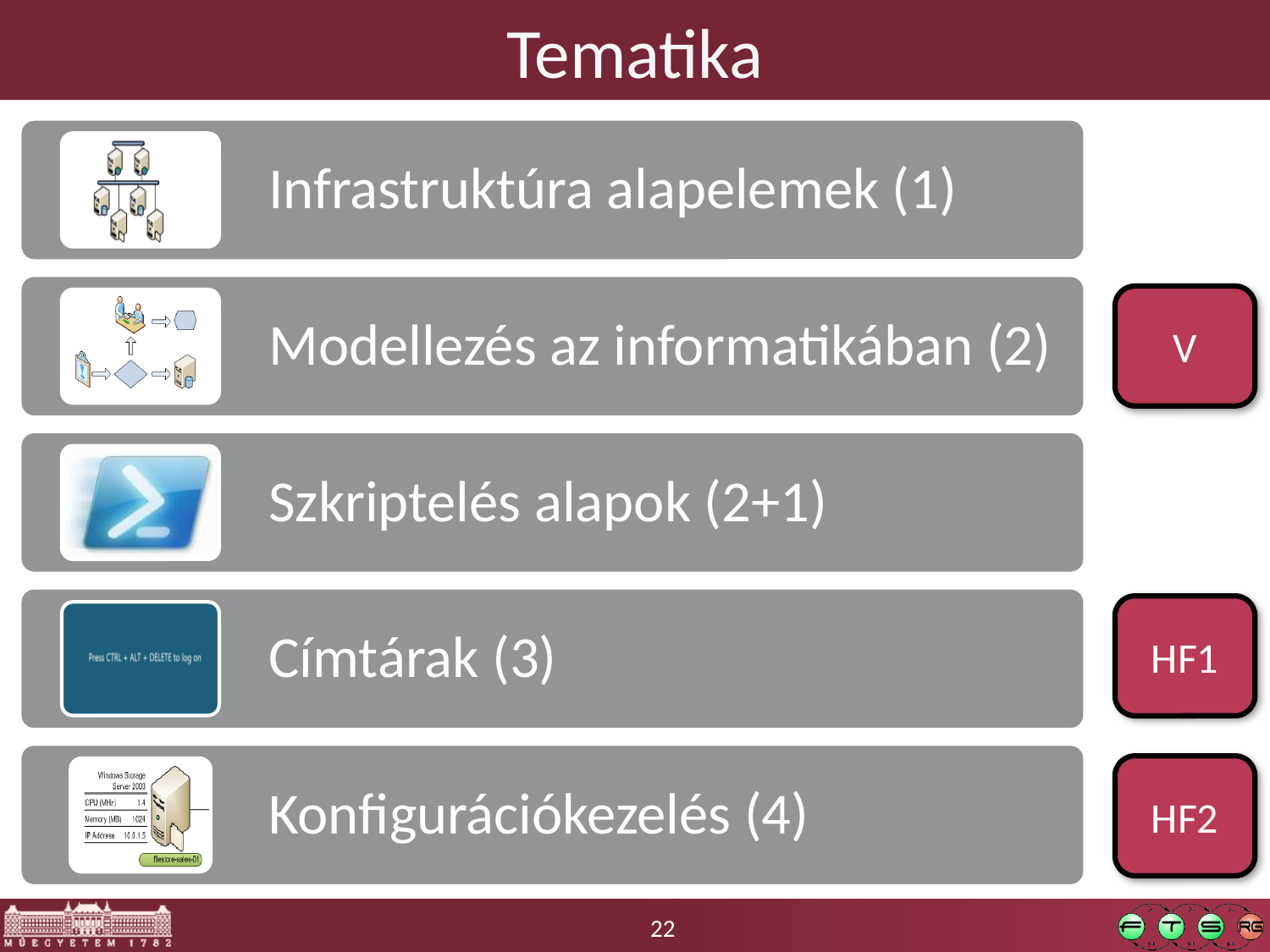

# Tematika
Infrastruktúra alapelemek (1)
Modellezés az informatikában (2)
Szkriptelés alapok (2+1)
Címtárak (3)
Konfigurációkezelés (4)
V
HF1
HF2